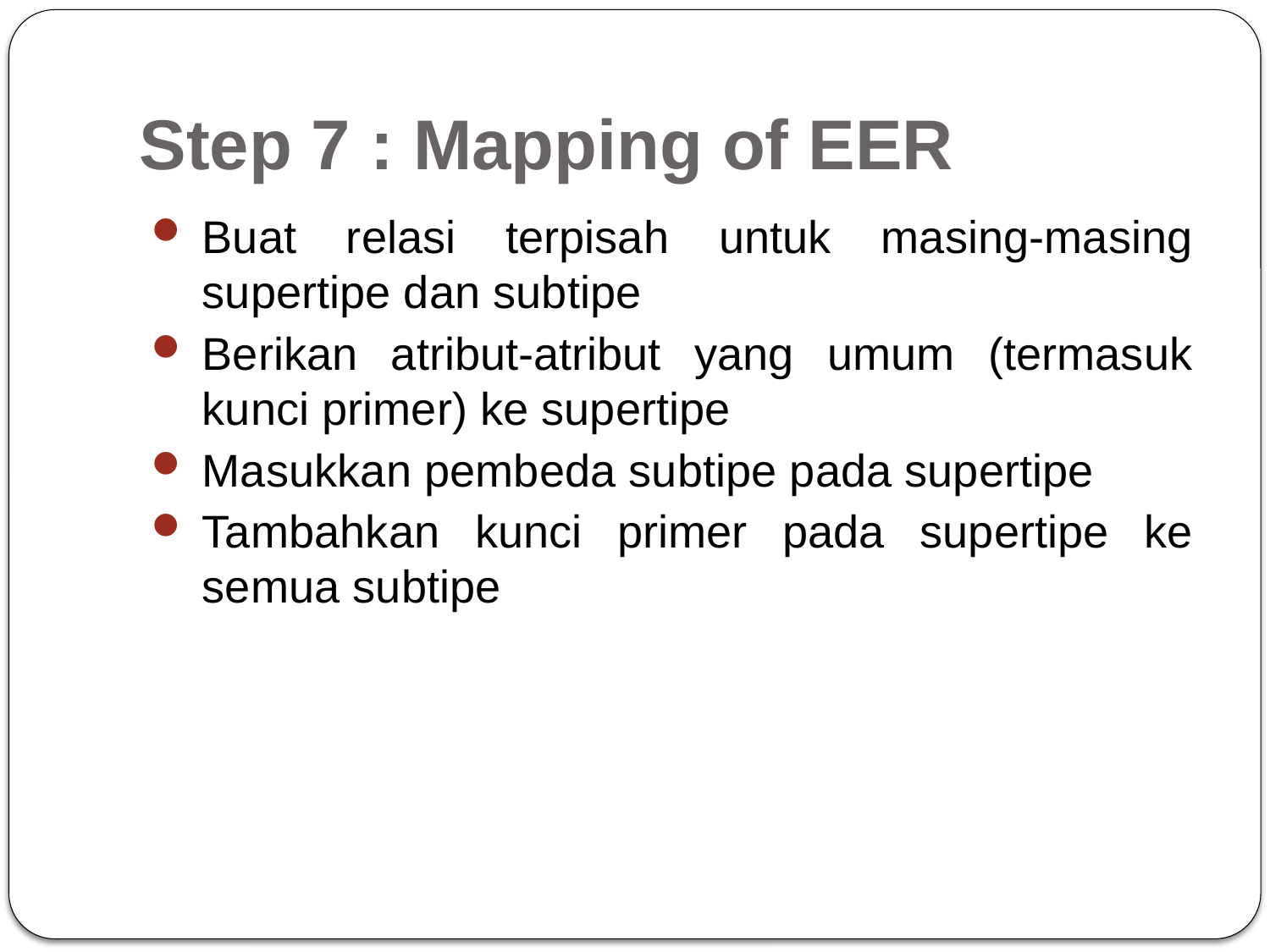

# Step 7 : Mapping of EER
Buat relasi terpisah untuk masing-masing supertipe dan subtipe
Berikan atribut-atribut yang umum (termasuk kunci primer) ke supertipe
Masukkan pembeda subtipe pada supertipe
Tambahkan kunci primer pada supertipe ke semua subtipe